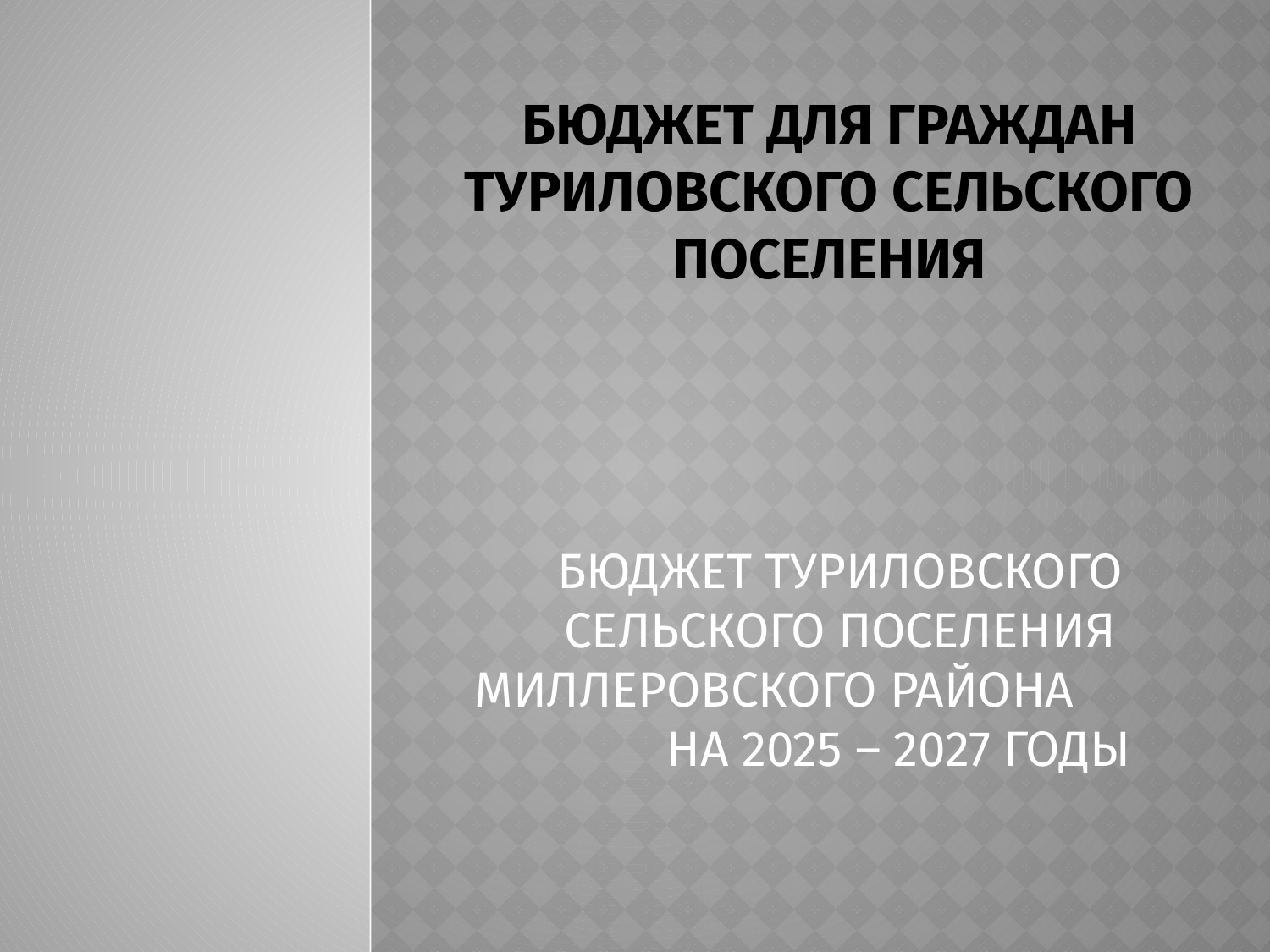

# БЮДЖЕТ ДЛЯ ГРАЖДАН ТУРИЛОВСКОГО СЕЛЬСКОГО ПОСЕЛЕНИЯ
БЮДЖЕТ ТУРИЛОВСКОГО СЕЛЬСКОГО ПОСЕЛЕНИЯ МИЛЛЕРОВСКОГО РАЙОНА                    НА 2025 – 2027 ГОДЫ